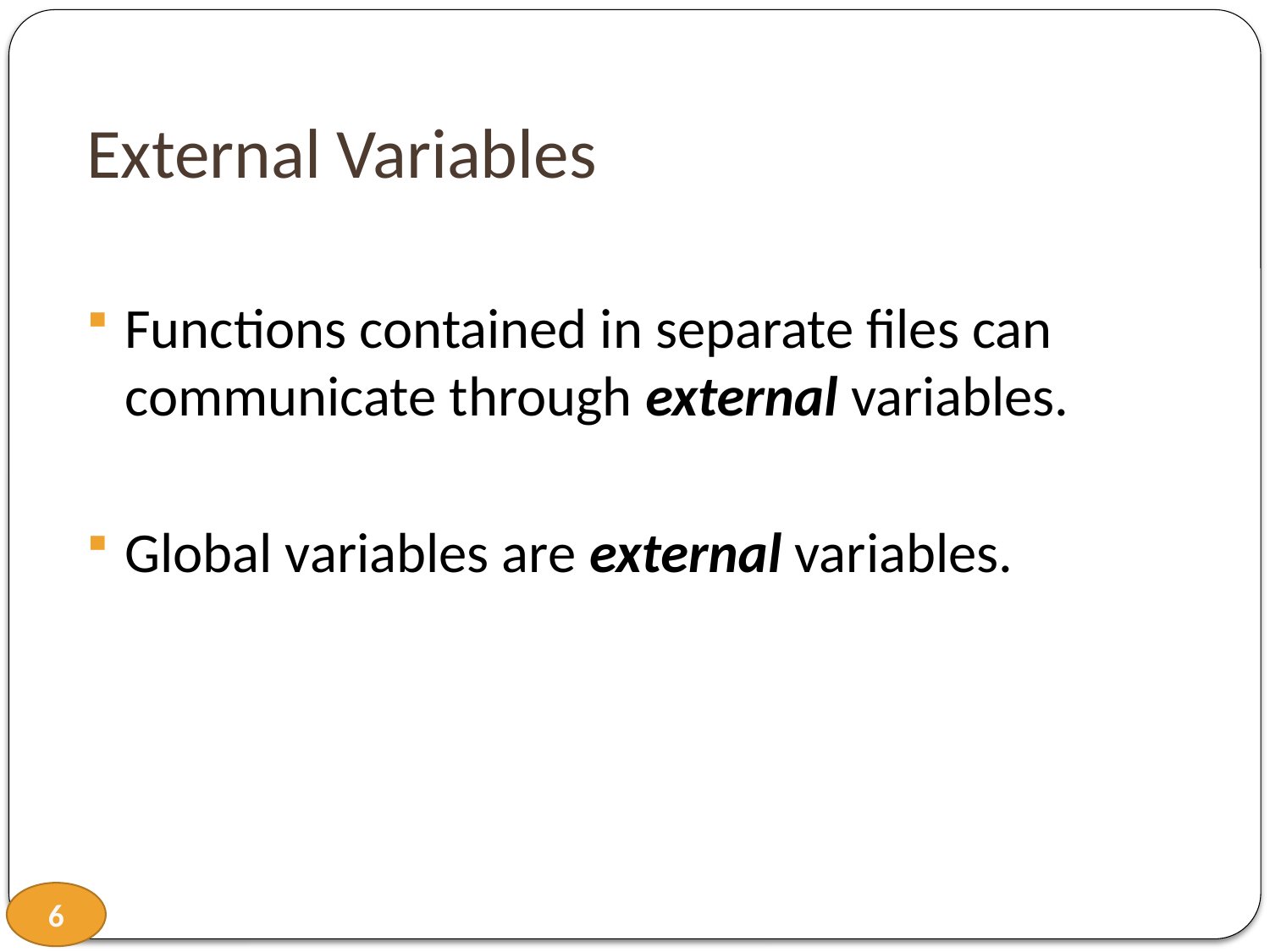

# External Variables
Functions contained in separate files can communicate through external variables.

Global variables are external variables.